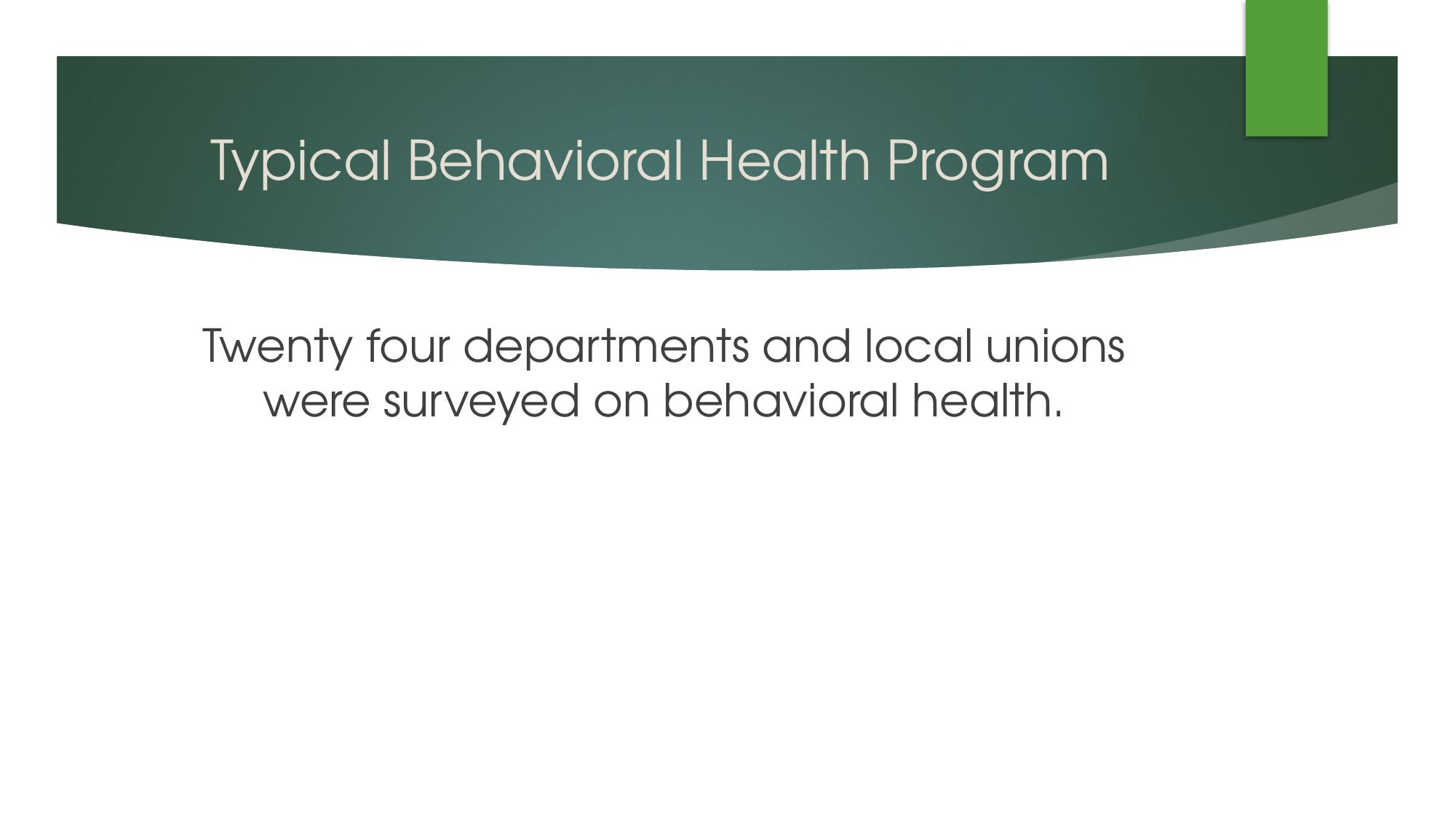

# Typical Behavioral Health Program
Twenty four departments and local unions were surveyed on behavioral health.